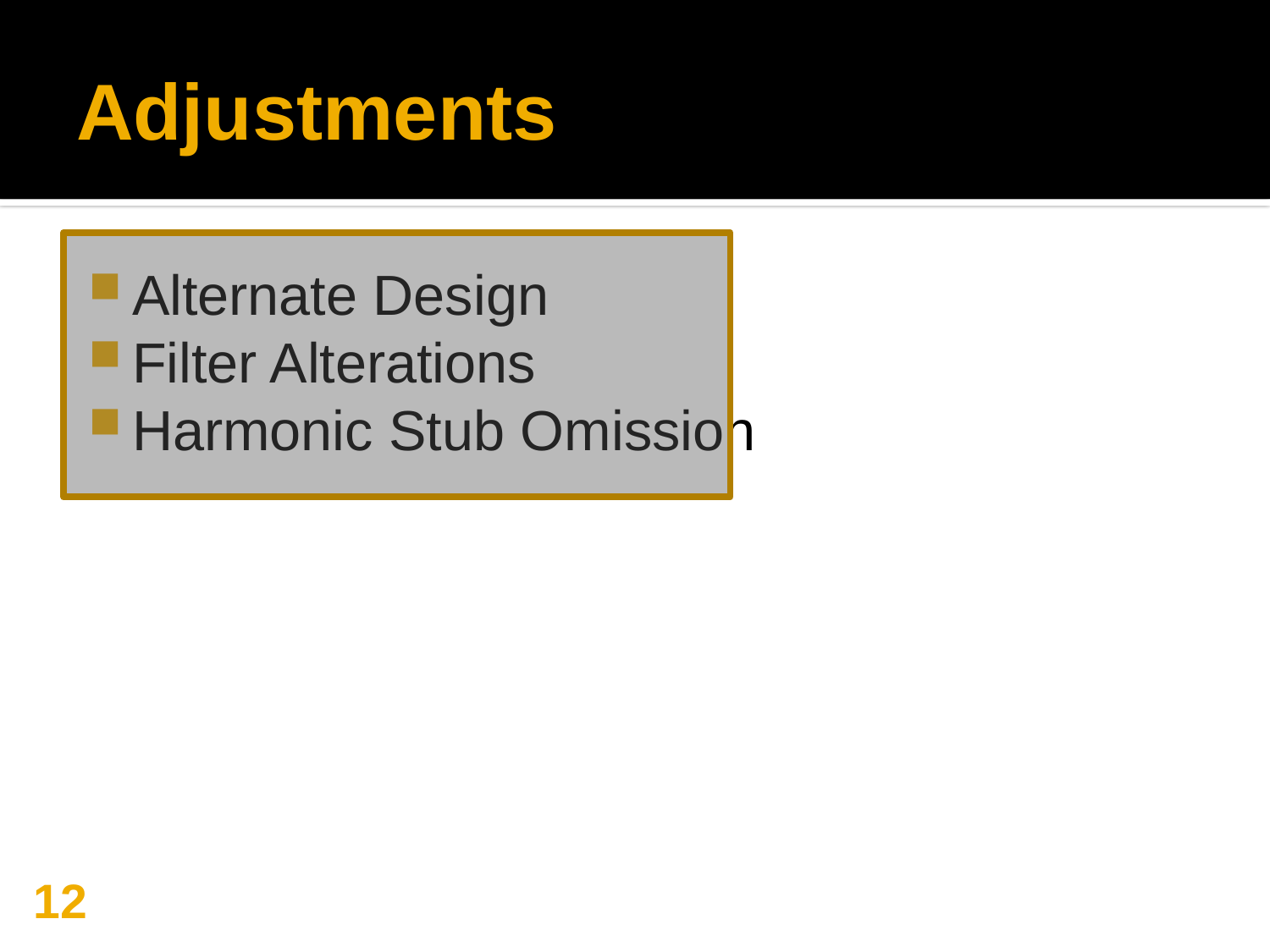

# Adjustments

Alternate Design
Filter Alterations
Harmonic Stub Omission
12